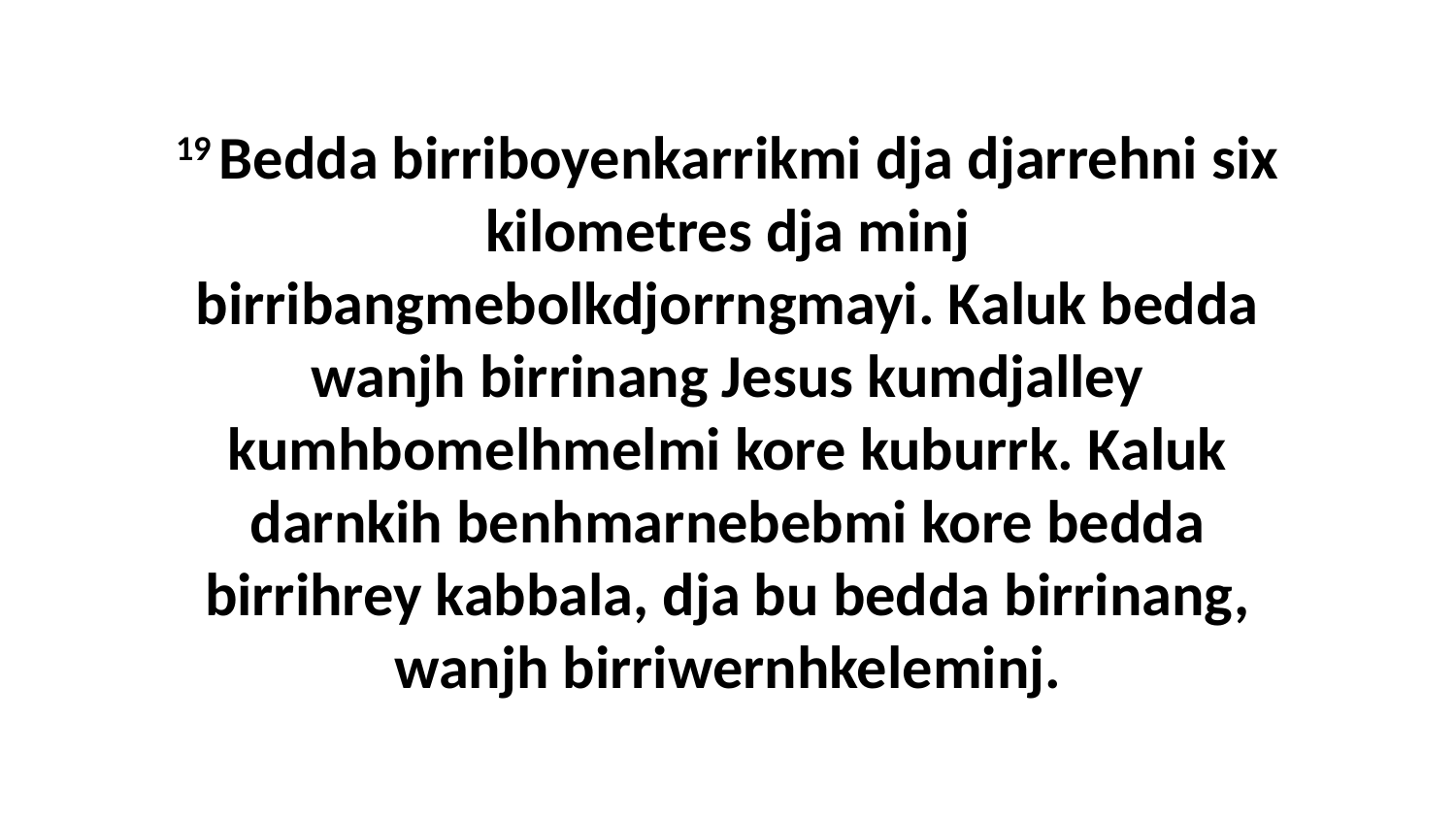

19 Bedda birriboyenkarrikmi dja djarrehni six kilometres dja minj birribangmebolkdjorrngmayi. Kaluk bedda wanjh birrinang Jesus kumdjalley kumhbomelhmelmi kore kuburrk. Kaluk darnkih benhmarnebebmi kore bedda birrihrey kabbala, dja bu bedda birrinang, wanjh birriwernhkeleminj.